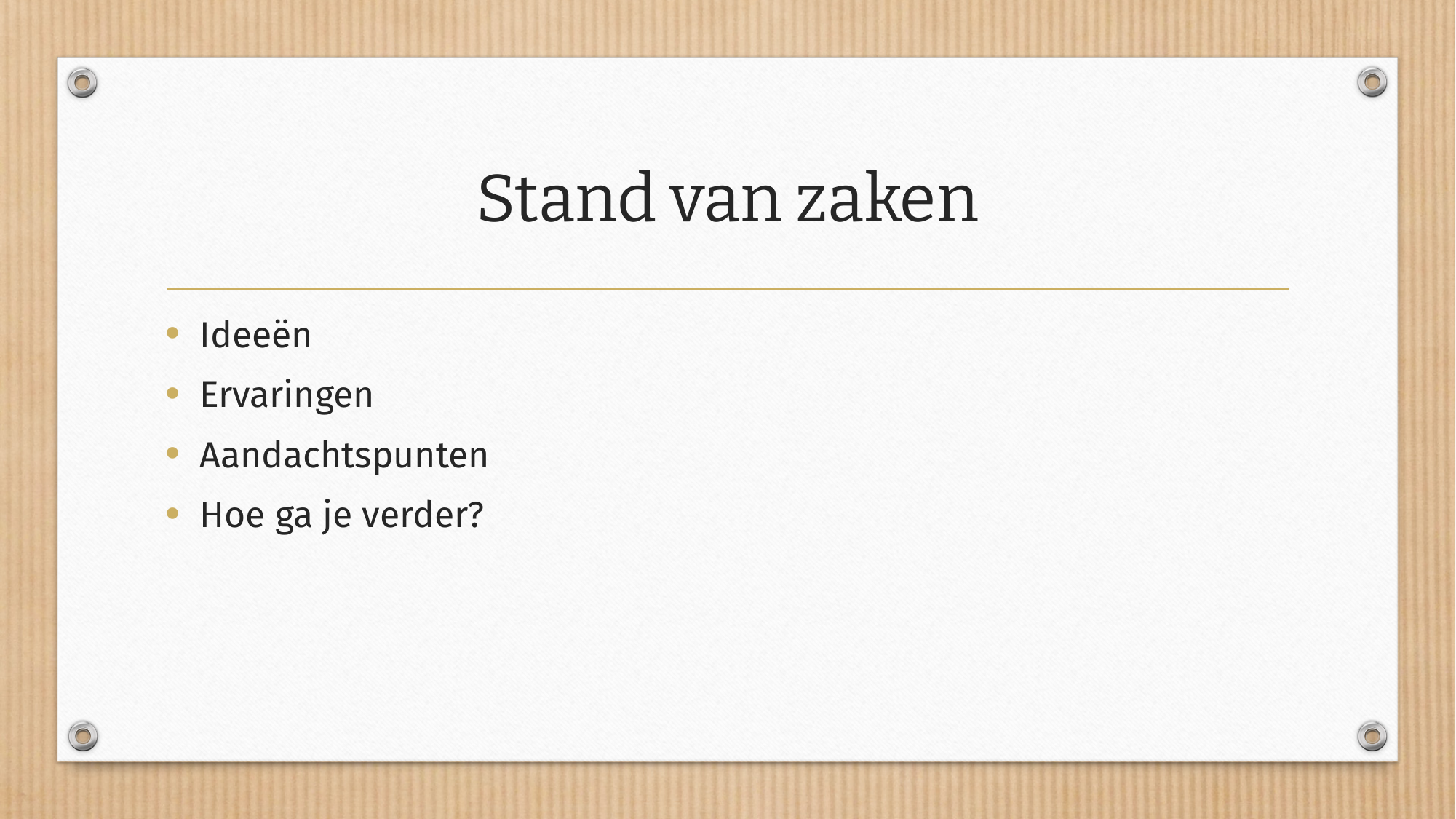

# Stand van zaken
Ideeën
Ervaringen
Aandachtspunten
Hoe ga je verder?